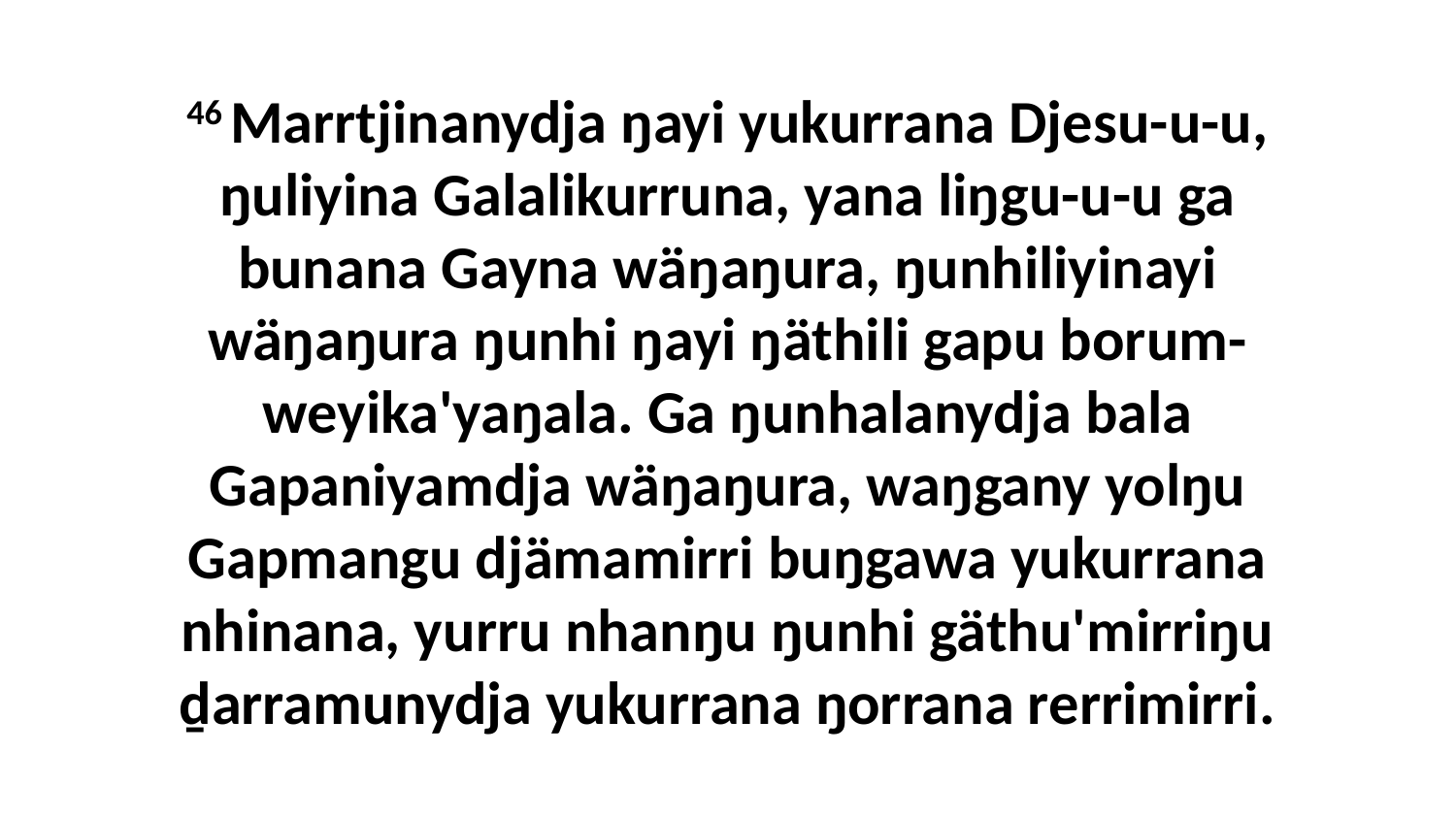

46 Marrtjinanydja ŋayi yukurrana Djesu-u-u, ŋuliyina Galalikurruna, yana liŋgu-u-u ga bunana Gayna wäŋaŋura, ŋunhiliyinayi wäŋaŋura ŋunhi ŋayi ŋäthili gapu borum-weyika'yaŋala. Ga ŋunhalanydja bala Gapaniyamdja wäŋaŋura, waŋgany yolŋu Gapmangu djämamirri buŋgawa yukurrana nhinana, yurru nhanŋu ŋunhi gäthu'mirriŋu ḏarramunydja yukurrana ŋorrana rerrimirri.